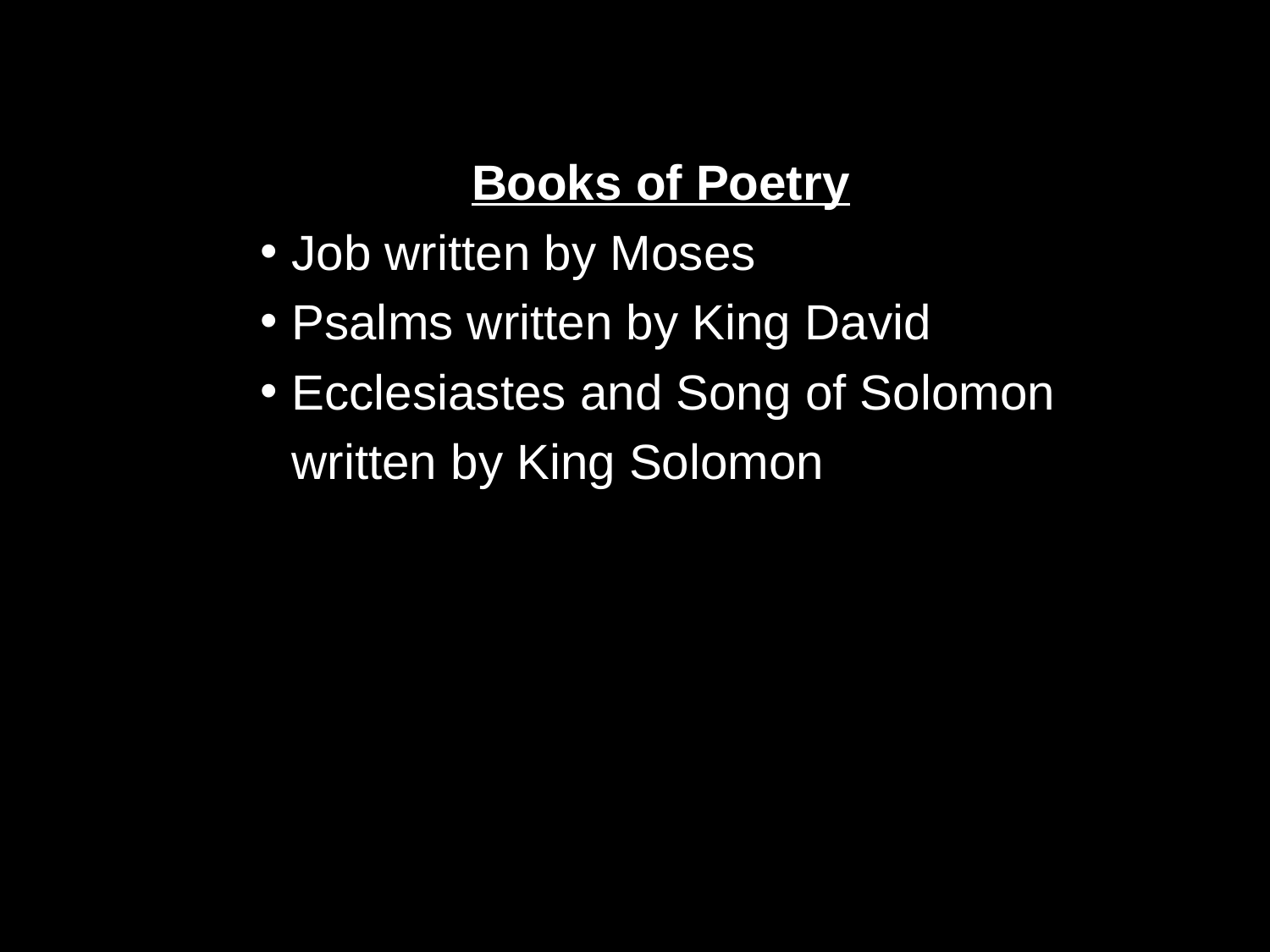

Books of Poetry
Job written by Moses
Psalms written by King David
Ecclesiastes and Song of Solomon
written by King Solomon